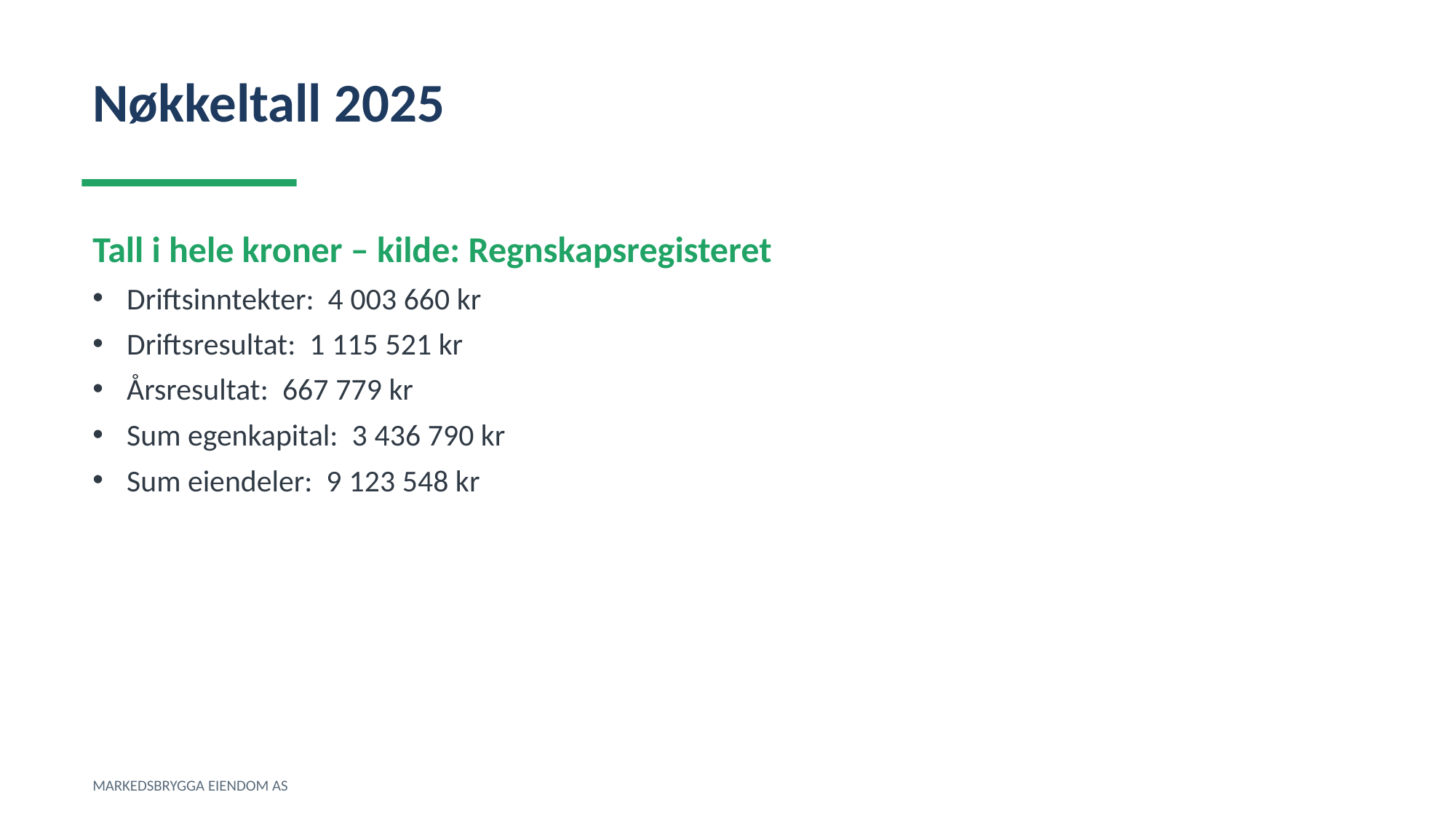

Nøkkeltall 2025

Tall i hele kroner – kilde: Regnskapsregisteret
Driftsinntekter:  4 003 660 kr
Driftsresultat:  1 115 521 kr
Årsresultat:  667 779 kr
Sum egenkapital:  3 436 790 kr
Sum eiendeler:  9 123 548 kr
MARKEDSBRYGGA EIENDOM AS